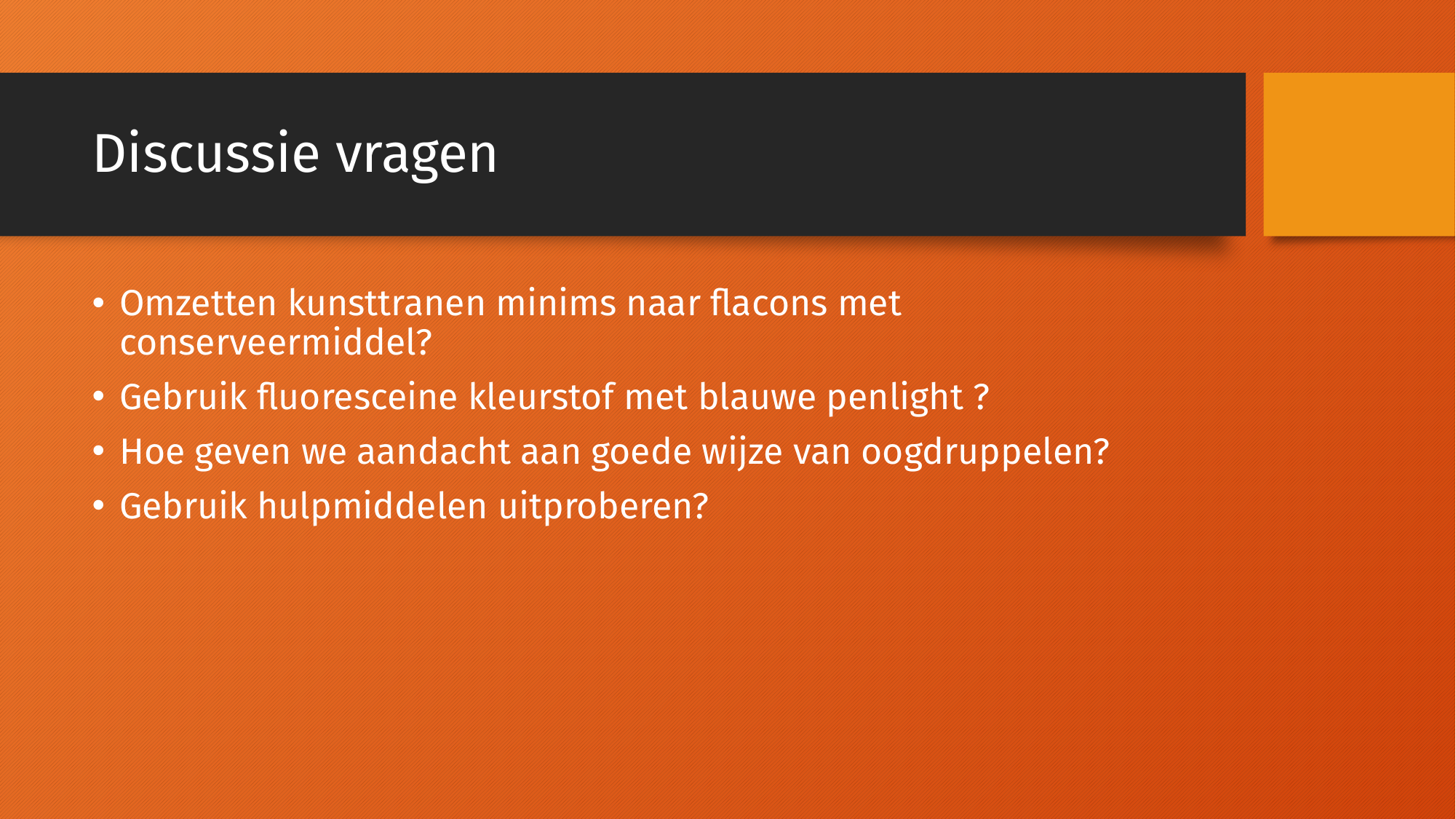

# Discussie vragen
Omzetten kunsttranen minims naar flacons met conserveermiddel?
Gebruik fluoresceine kleurstof met blauwe penlight ?
Hoe geven we aandacht aan goede wijze van oogdruppelen?
Gebruik hulpmiddelen uitproberen?